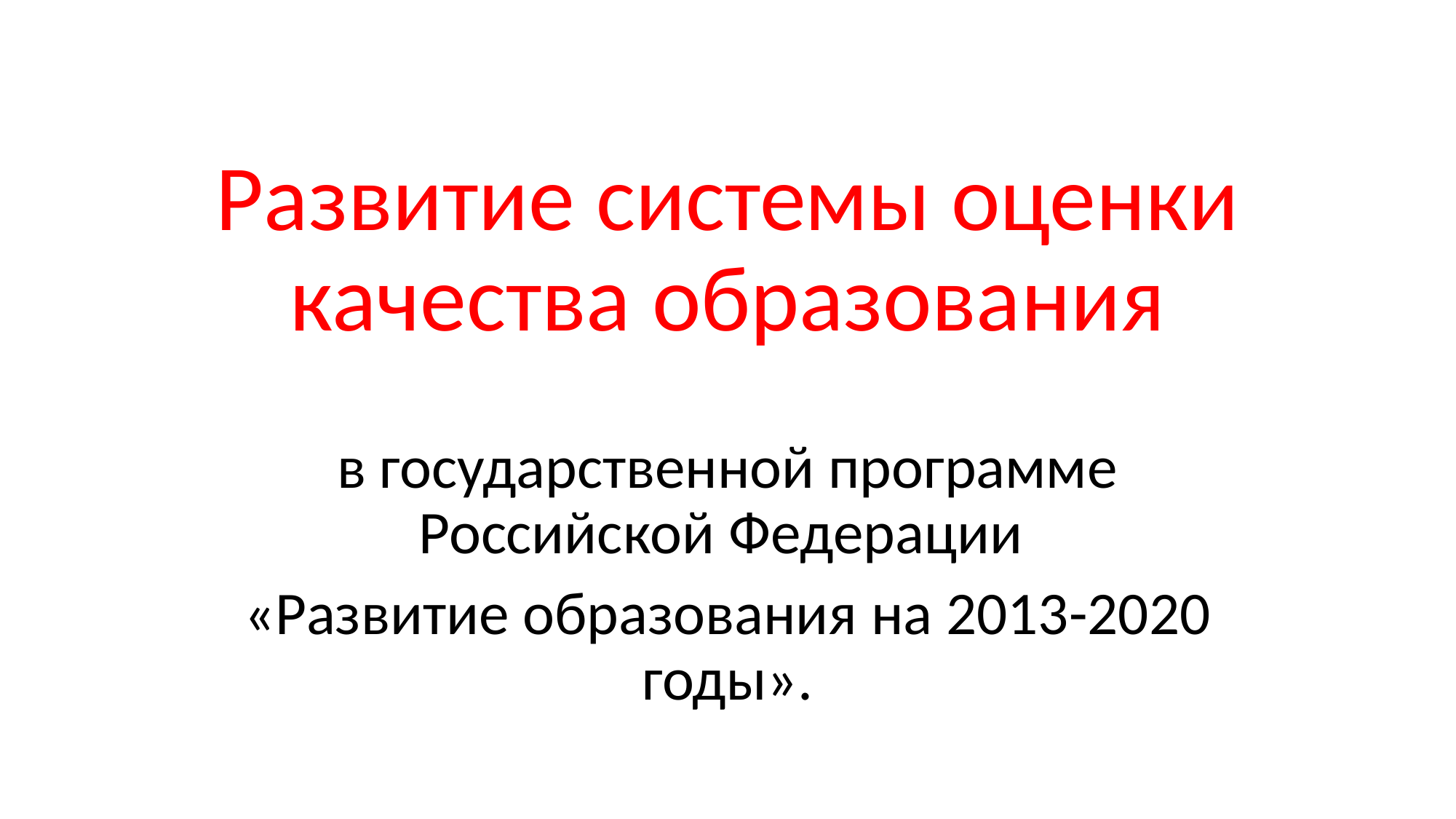

# Развитие системы оценки качества образования
в государственной программе Российской Федерации
«Развитие образования на 2013-2020 годы».